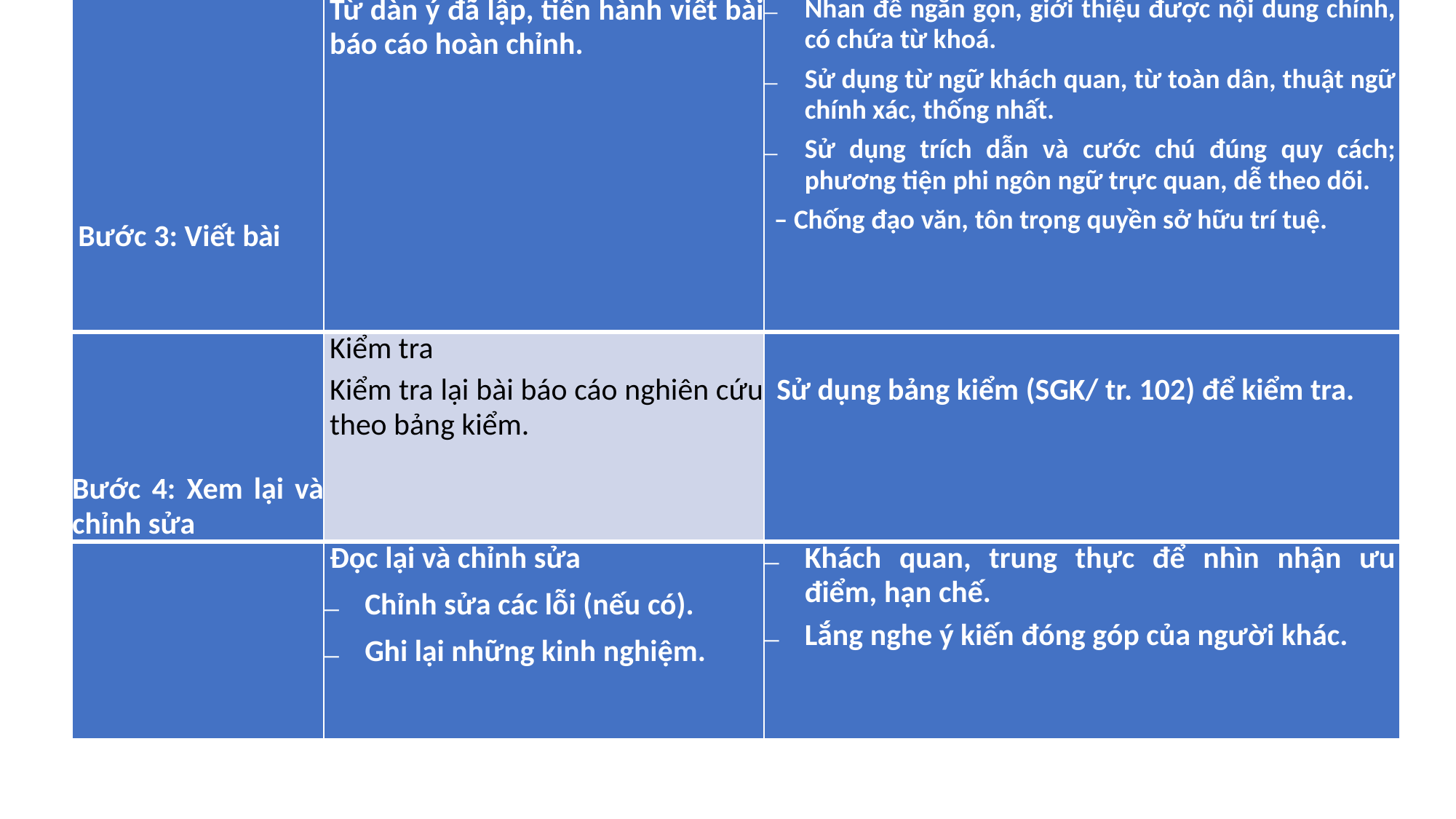

| Bước 3: Viết bài | Từ dàn ý đã lập, tiến hành viết bài báo cáo hoàn chỉnh. | Nhan đề ngắn gọn, giới thiệu được nội dung chính, có chứa từ khoá. Sử dụng từ ngữ khách quan, từ toàn dân, thuật ngữ chính xác, thống nhất. Sử dụng trích dẫn và cước chú đúng quy cách; phương tiện phi ngôn ngữ trực quan, dễ theo dõi. – Chống đạo văn, tôn trọng quyền sở hữu trí tuệ. |
| --- | --- | --- |
| Bước 4: Xem lại và chỉnh sửa | Kiểm tra Kiểm tra lại bài báo cáo nghiên cứu theo bảng kiểm. | Sử dụng bảng kiểm (SGK/ tr. 102) để kiểm tra. |
|  | Đọc lại và chỉnh sửa Chỉnh sửa các lỗi (nếu có). Ghi lại những kinh nghiệm. | Khách quan, trung thực để nhìn nhận ưu điểm, hạn chế. Lắng nghe ý kiến đóng góp của người khác. |
#